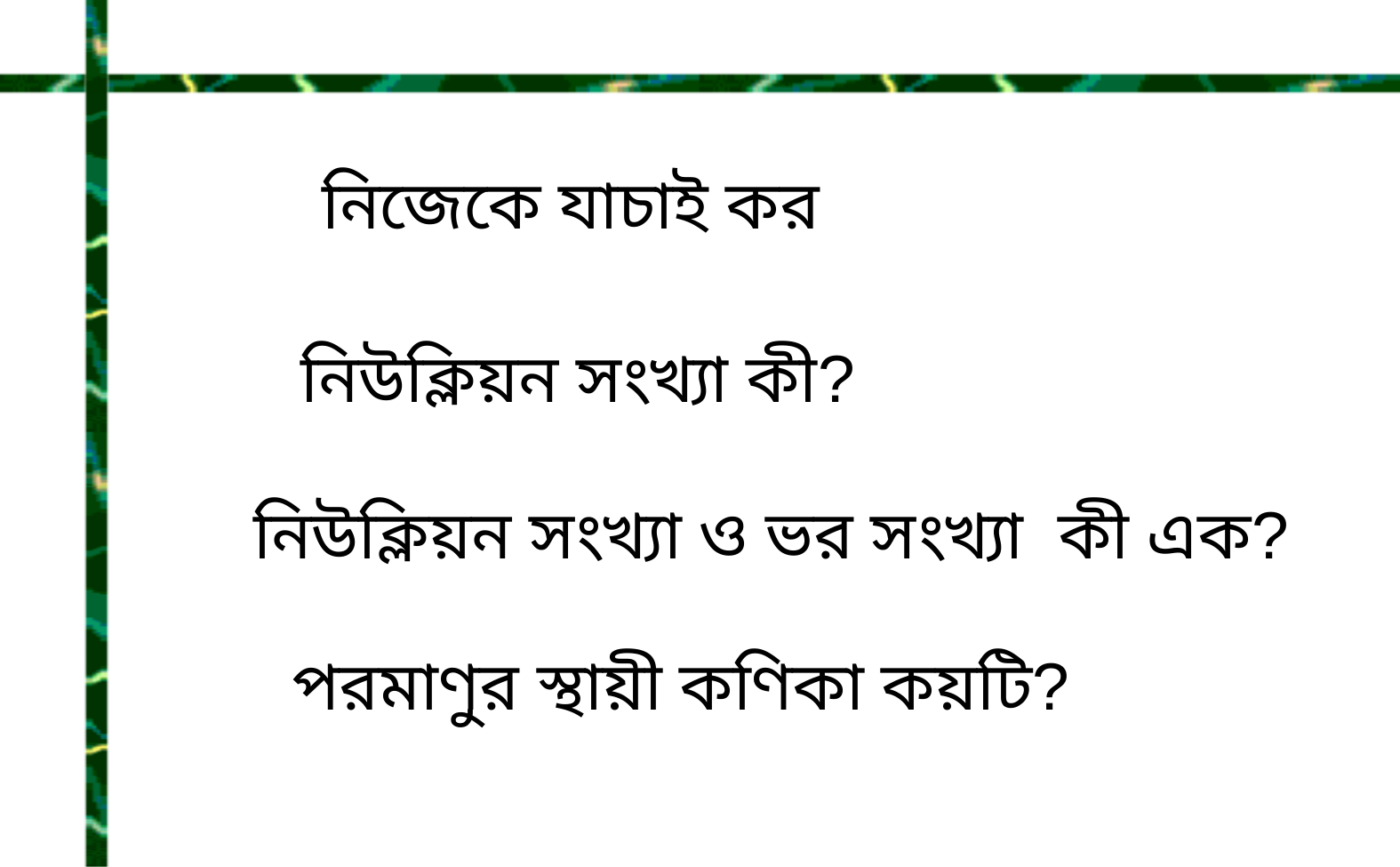

নিজেকে যাচাই কর
নিউক্লিয়ন সংখ্যা কী?
নিউক্লিয়ন সংখ্যা ও ভর সংখ্যা  কী এক?
পরমাণুর স্থায়ী কণিকা কয়টি?